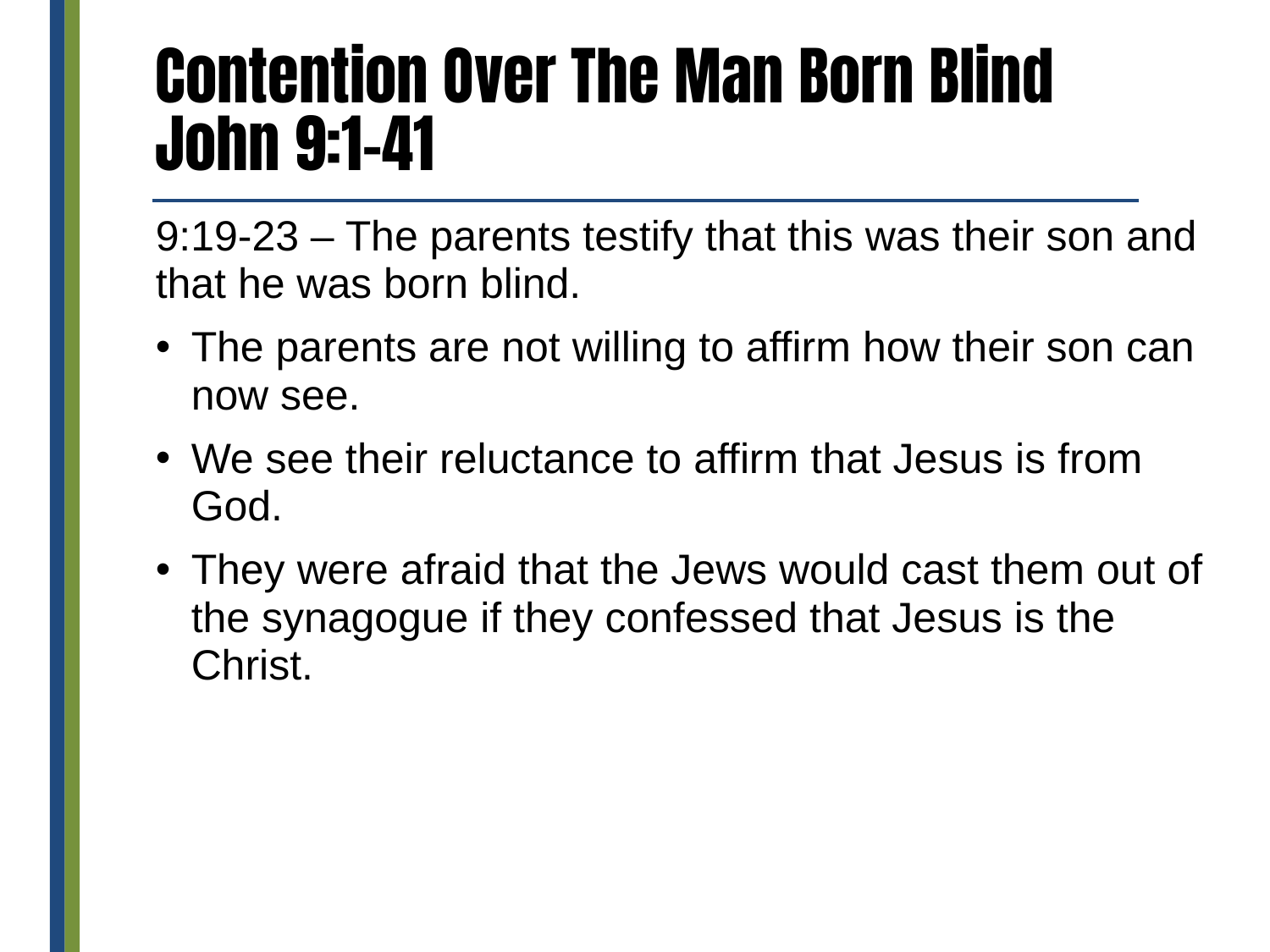

# Contention Over The Man Born Blind John 9:1-41
9:19-23 – The parents testify that this was their son and that he was born blind.
The parents are not willing to affirm how their son can now see.
We see their reluctance to affirm that Jesus is from God.
They were afraid that the Jews would cast them out of the synagogue if they confessed that Jesus is the Christ.